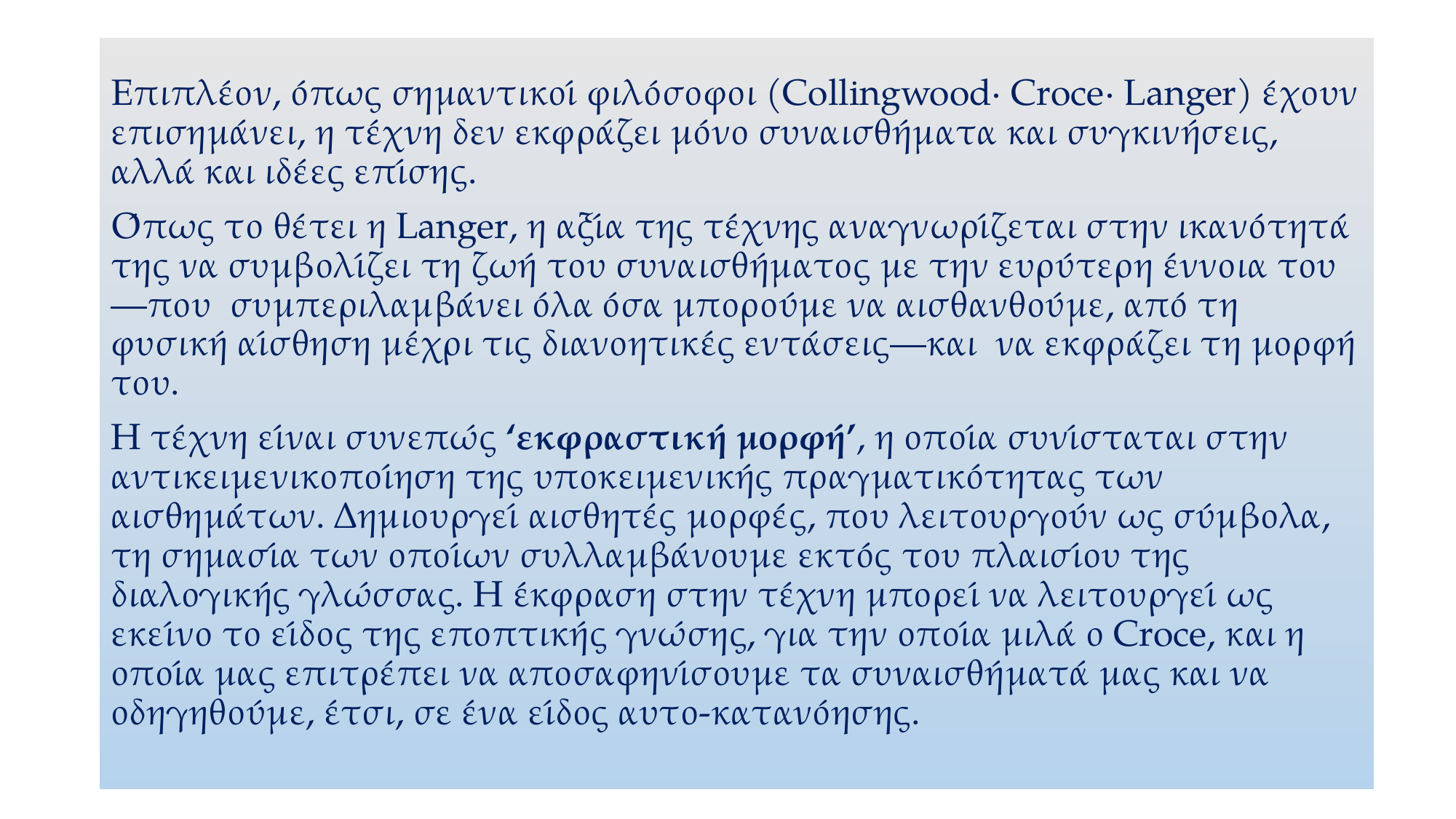

Επιπλέον, όπως σημαντικοί φιλόσοφοι (Collingwood· Croce· Langer) έχουν επισημάνει, η τέχνη δεν εκφράζει μόνο συναισθήματα και συγκινήσεις, αλλά και ιδέες επίσης.
Όπως το θέτει η Langer, η αξία της τέχνης αναγνωρίζεται στην ικανότητά της να συμβολίζει τη ζωή του συναισθήματος με την ευρύτερη έννοια του—που  συμπεριλαμβάνει όλα όσα μπορούμε να αισθανθούμε, από τη φυσική αίσθηση μέχρι τις διανοητικές εντάσεις—και  να εκφράζει τη μορφή του.
H τέχνη είναι συνεπώς ‘εκφραστική μορφή’, η οποία συνίσταται στην αντικειμενικοποίηση της υποκειμενικής πραγματικότητας των αισθημάτων. Δημιουργεί αισθητές μορφές, που λειτουργούν ως σύμβολα, τη σημασία των οποίων συλλαμβάνουμε εκτός του πλαισίου της διαλογικής γλώσσας. H έκφραση στην τέχνη μπορεί να λειτουργεί ως εκείνο το είδος της εποπτικής γνώσης, για την οποία μιλά ο Croce, και η οποία μας επιτρέπει να αποσαφηνίσουμε τα συναισθήματά μας και να οδηγηθούμε, έτσι, σε ένα είδος αυτο-κατανόησης.